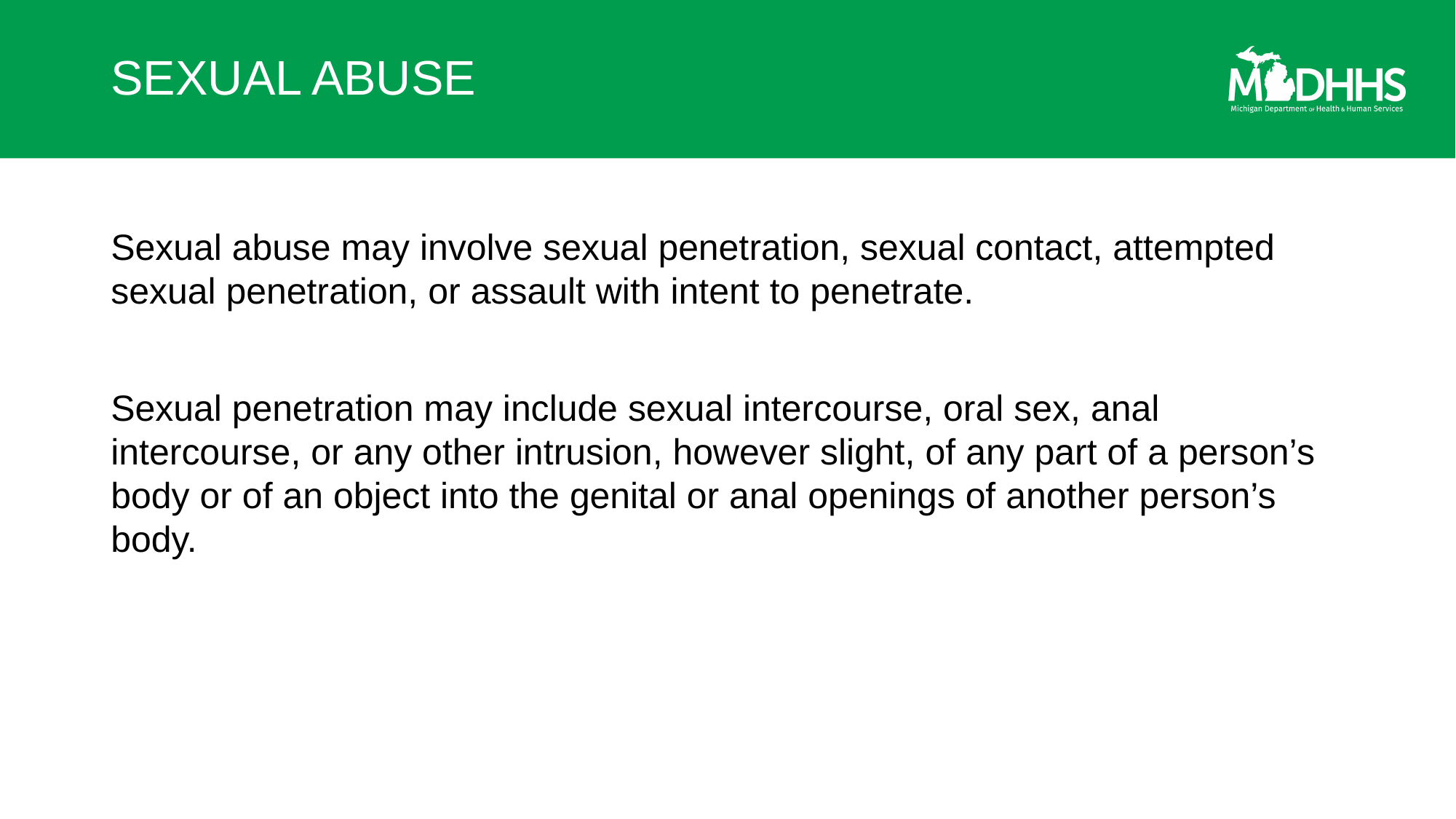

# SEXUAL ABUSE
Sexual abuse may involve sexual penetration, sexual contact, attempted sexual penetration, or assault with intent to penetrate.

Sexual penetration may include sexual intercourse, oral sex, anal intercourse, or any other intrusion, however slight, of any part of a person’s body or of an object into the genital or anal openings of another person’s body.